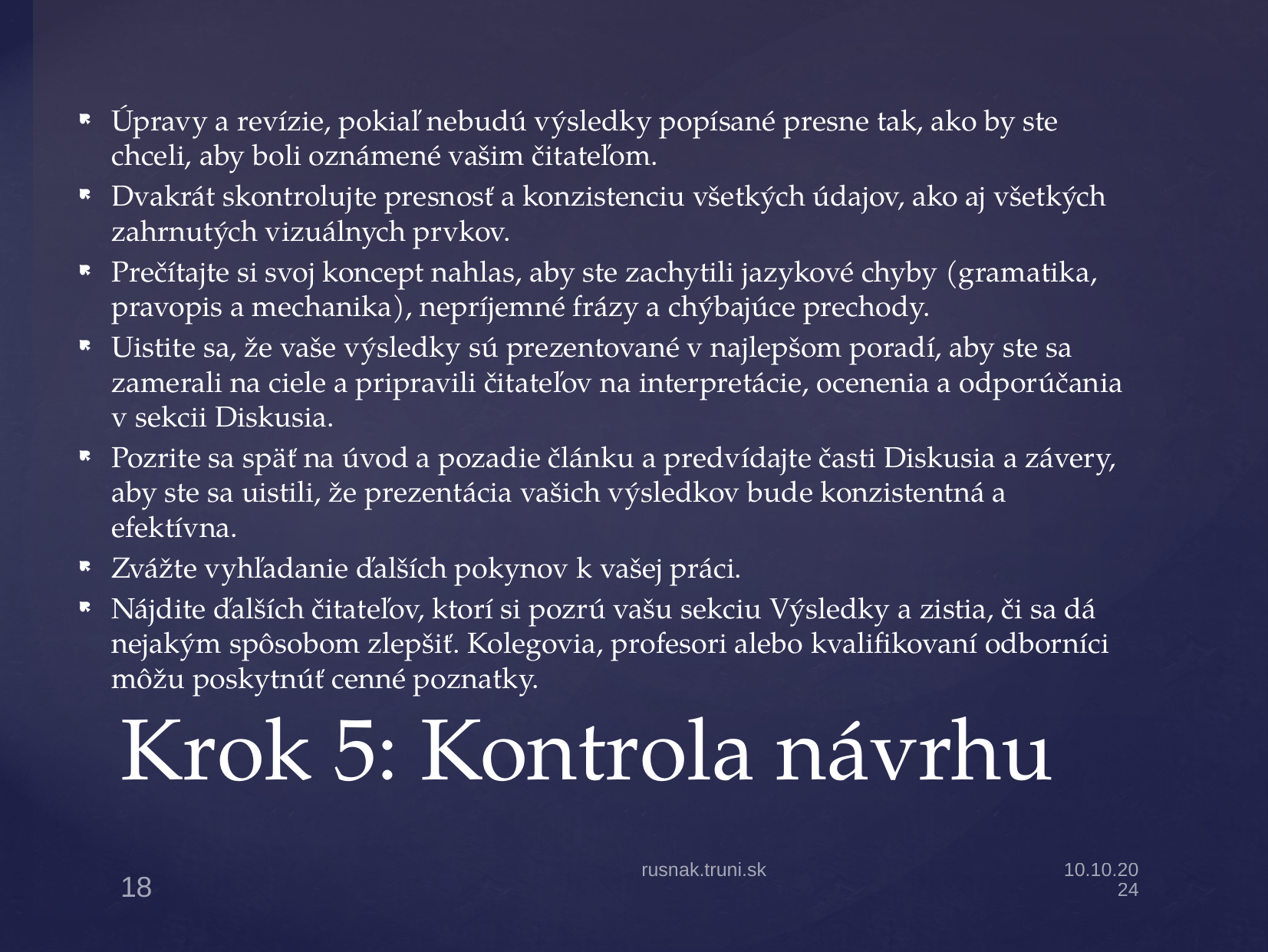

Úpravy a revízie, pokiaľ nebudú výsledky popísané presne tak, ako by ste chceli, aby boli oznámené vašim čitateľom.
Dvakrát skontrolujte presnosť a konzistenciu všetkých údajov, ako aj všetkých zahrnutých vizuálnych prvkov.
Prečítajte si svoj koncept nahlas, aby ste zachytili jazykové chyby (gramatika, pravopis a mechanika), nepríjemné frázy a chýbajúce prechody.
Uistite sa, že vaše výsledky sú prezentované v najlepšom poradí, aby ste sa zamerali na ciele a pripravili čitateľov na interpretácie, ocenenia a odporúčania v sekcii Diskusia.
Pozrite sa späť na úvod a pozadie článku a predvídajte časti Diskusia a závery, aby ste sa uistili, že prezentácia vašich výsledkov bude konzistentná a efektívna.
Zvážte vyhľadanie ďalších pokynov k vašej práci.
Nájdite ďalších čitateľov, ktorí si pozrú vašu sekciu Výsledky a zistia, či sa dá nejakým spôsobom zlepšiť. Kolegovia, profesori alebo kvalifikovaní odborníci môžu poskytnúť cenné poznatky.

# Krok 5: Kontrola návrhu
rusnak.truni.sk
10.10.2024
18